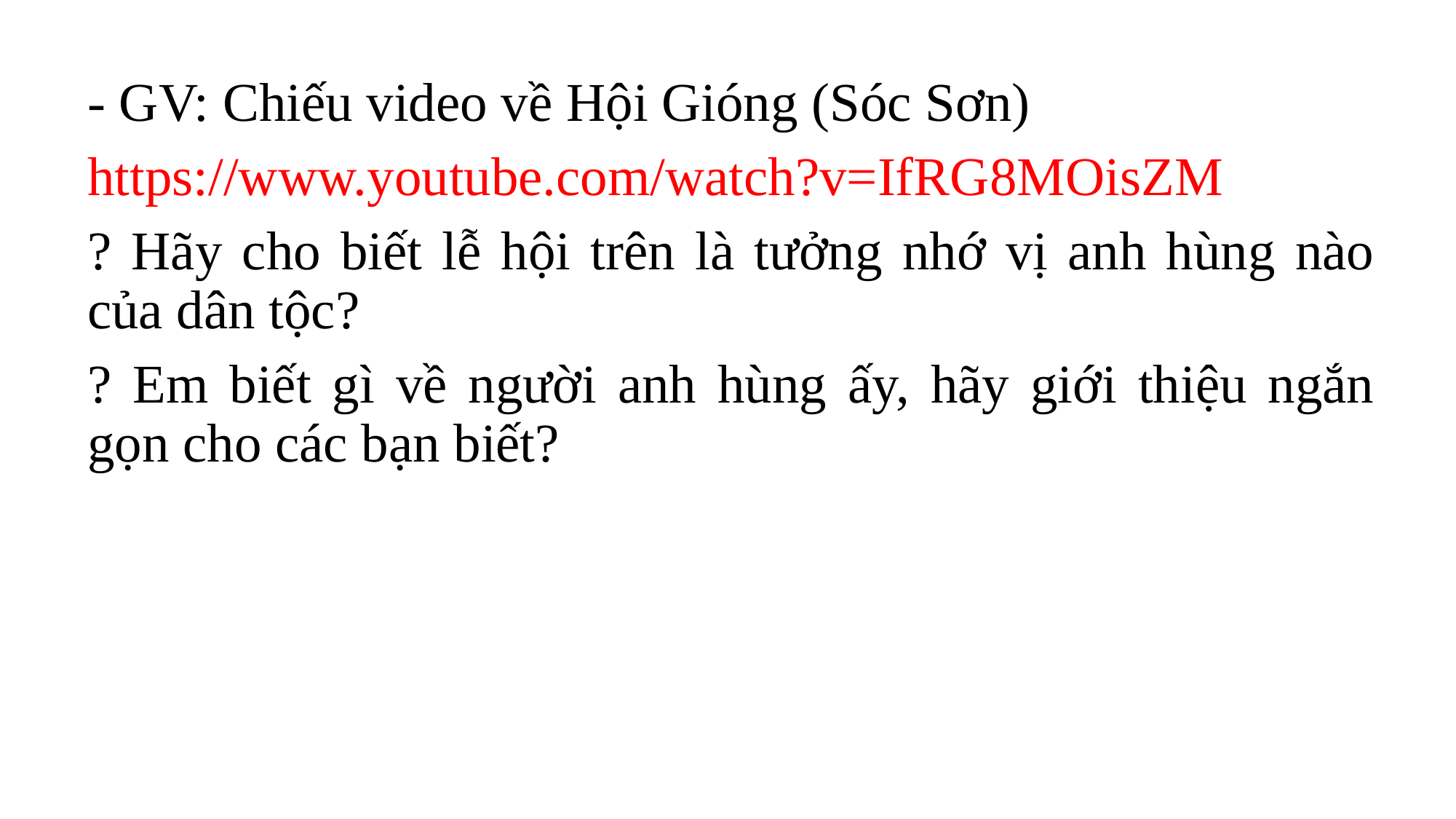

- GV: Chiếu video về Hội Gióng (Sóc Sơn)
https://www.youtube.com/watch?v=IfRG8MOisZM
? Hãy cho biết lễ hội trên là tưởng nhớ vị anh hùng nào của dân tộc?
? Em biết gì về người anh hùng ấy, hãy giới thiệu ngắn gọn cho các bạn biết?